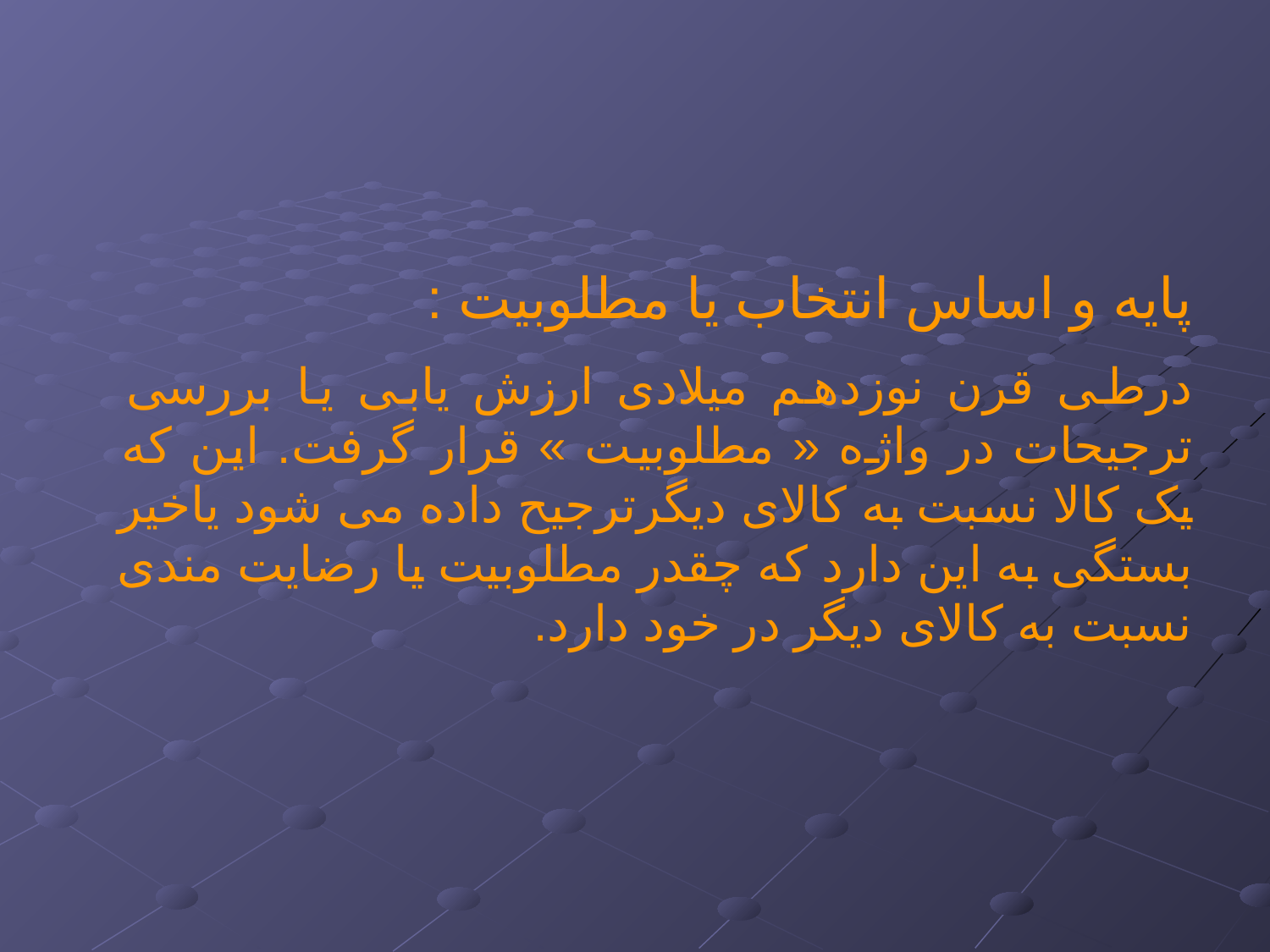

پایه و اساس انتخاب یا مطلوبیت :
درطی قرن نوزدهم میلادی ارزش یابی یا بررسی ترجیحات در واژه « مطلوبیت » قرار گرفت. این که یک کالا نسبت به کالای دیگرترجیح داده می شود یاخیر بستگی به این دارد که چقدر مطلوبیت یا رضایت مندی نسبت به کالای دیگر در خود دارد.